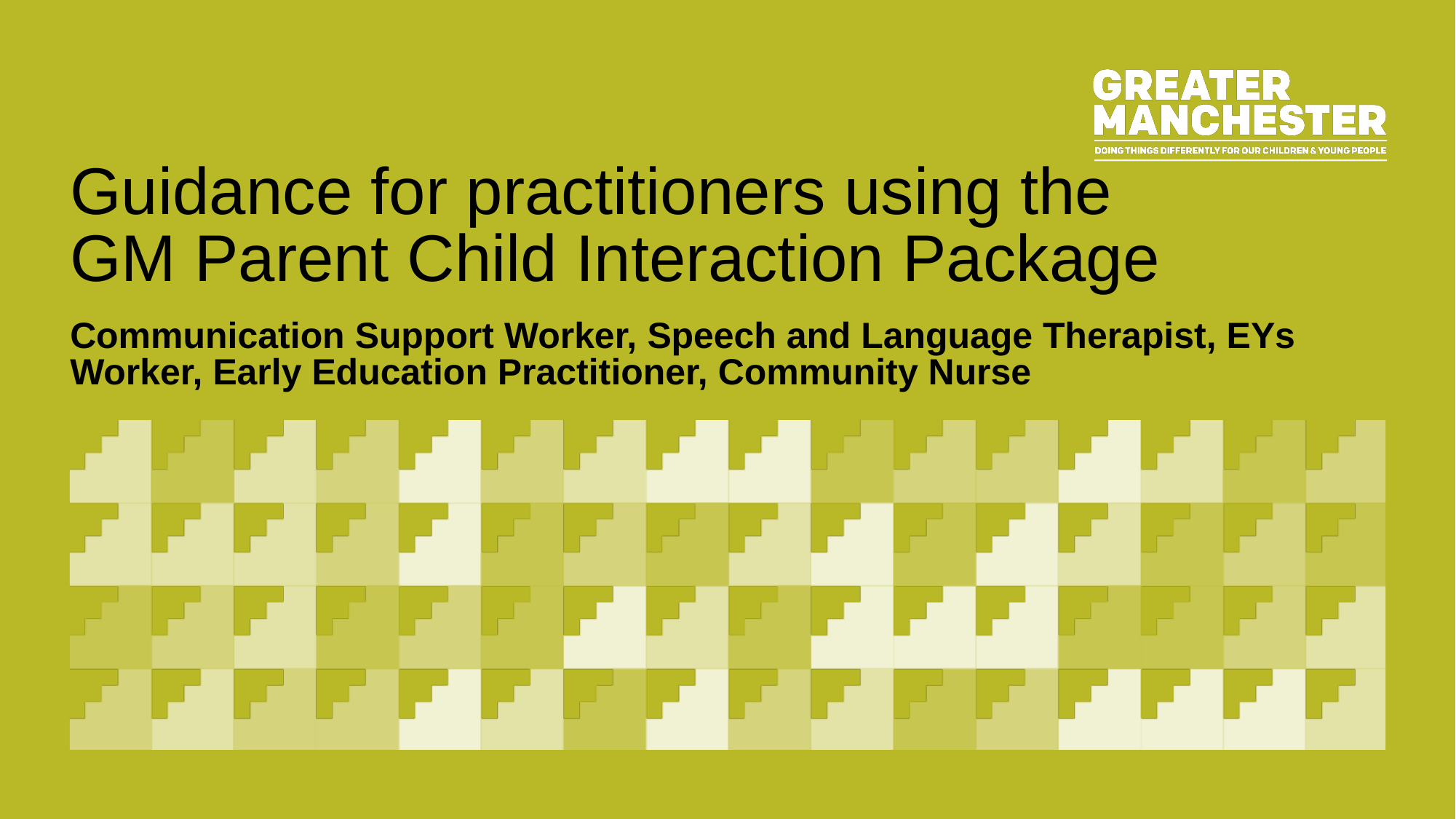

# Guidance for practitioners using the GM Parent Child Interaction Package
Communication Support Worker, Speech and Language Therapist, EYs Worker, Early Education Practitioner, Community Nurse